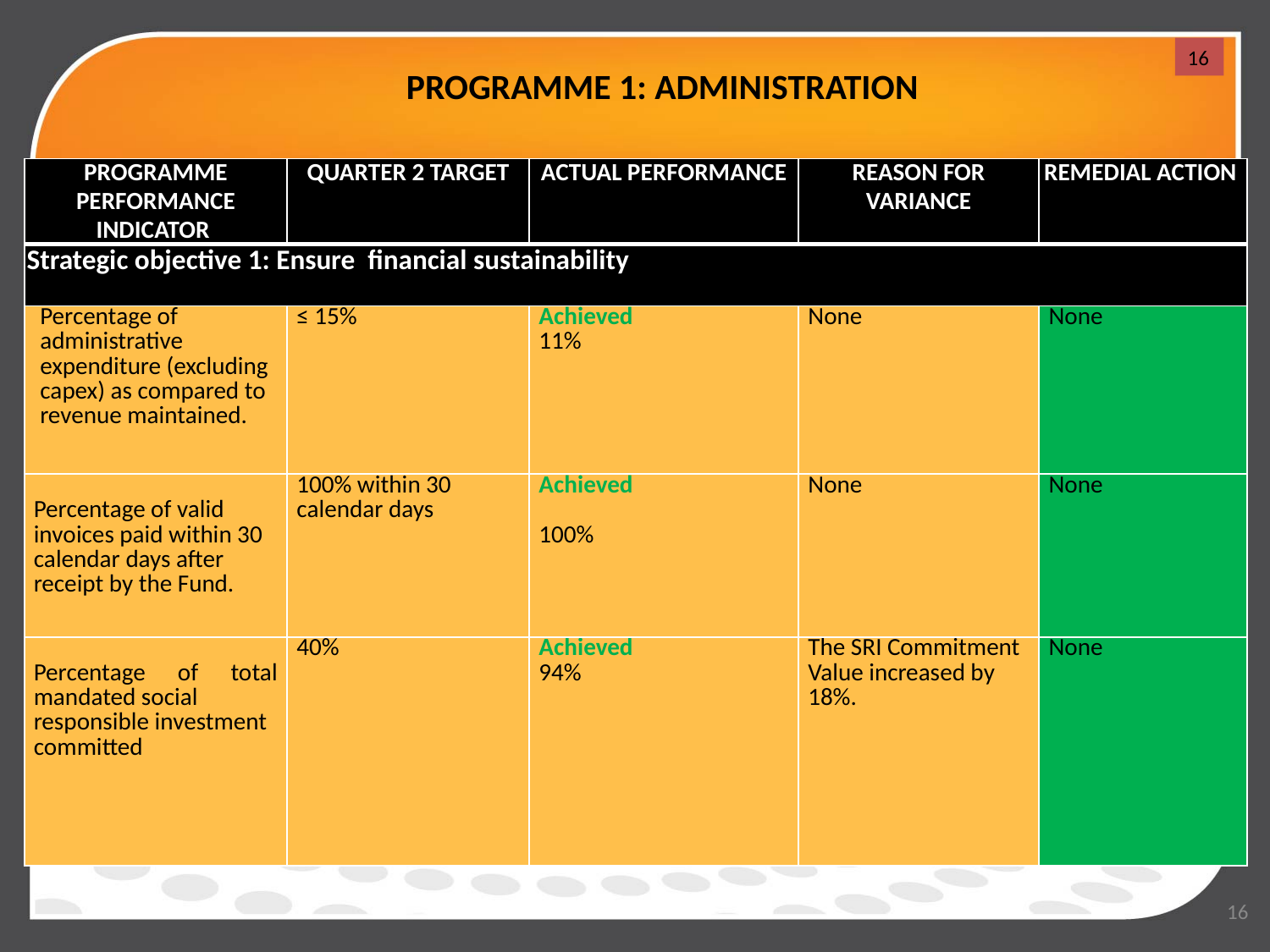

# PROGRAMME 1: ADMINISTRATION
16
| PROGRAMME PERFORMANCE INDICATOR | QUARTER 2 TARGET | ACTUAL PERFORMANCE | REASON FOR VARIANCE | REMEDIAL ACTION |
| --- | --- | --- | --- | --- |
| Strategic objective 1: Ensure financial sustainability |  |  |  |  |
| Percentage of administrative expenditure (excluding capex) as compared to revenue maintained. | ≤ 15% | Achieved 11% | None | None |
| Percentage of valid invoices paid within 30 calendar days after receipt by the Fund. | 100% within 30 calendar days | Achieved 100% | None | None |
| Percentage of total mandated social responsible investment committed | 40% | Achieved 94% | The SRI Commitment Value increased by 18%. | None |
16